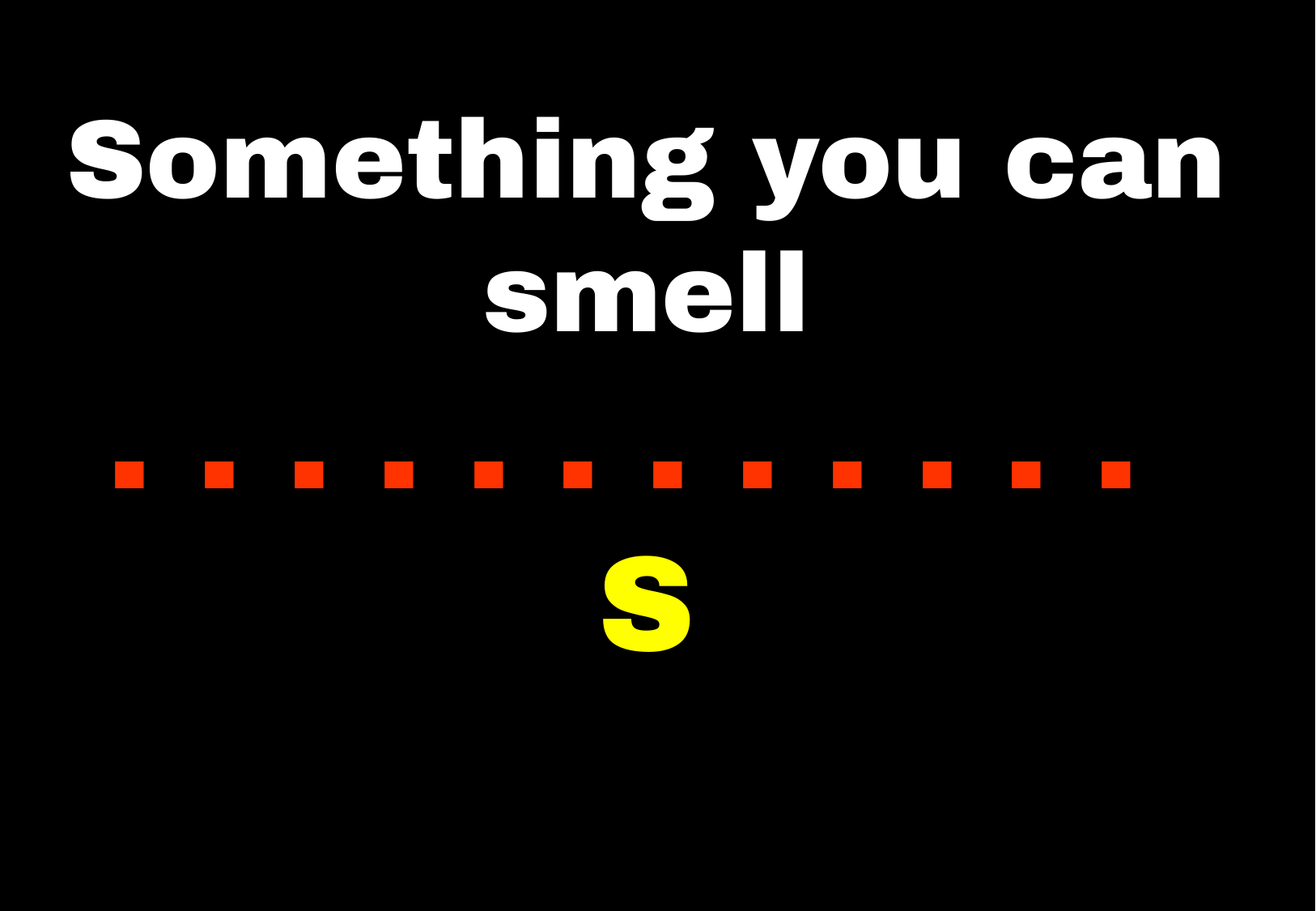

Something you can smell
. . . . . . . . . . . .
S